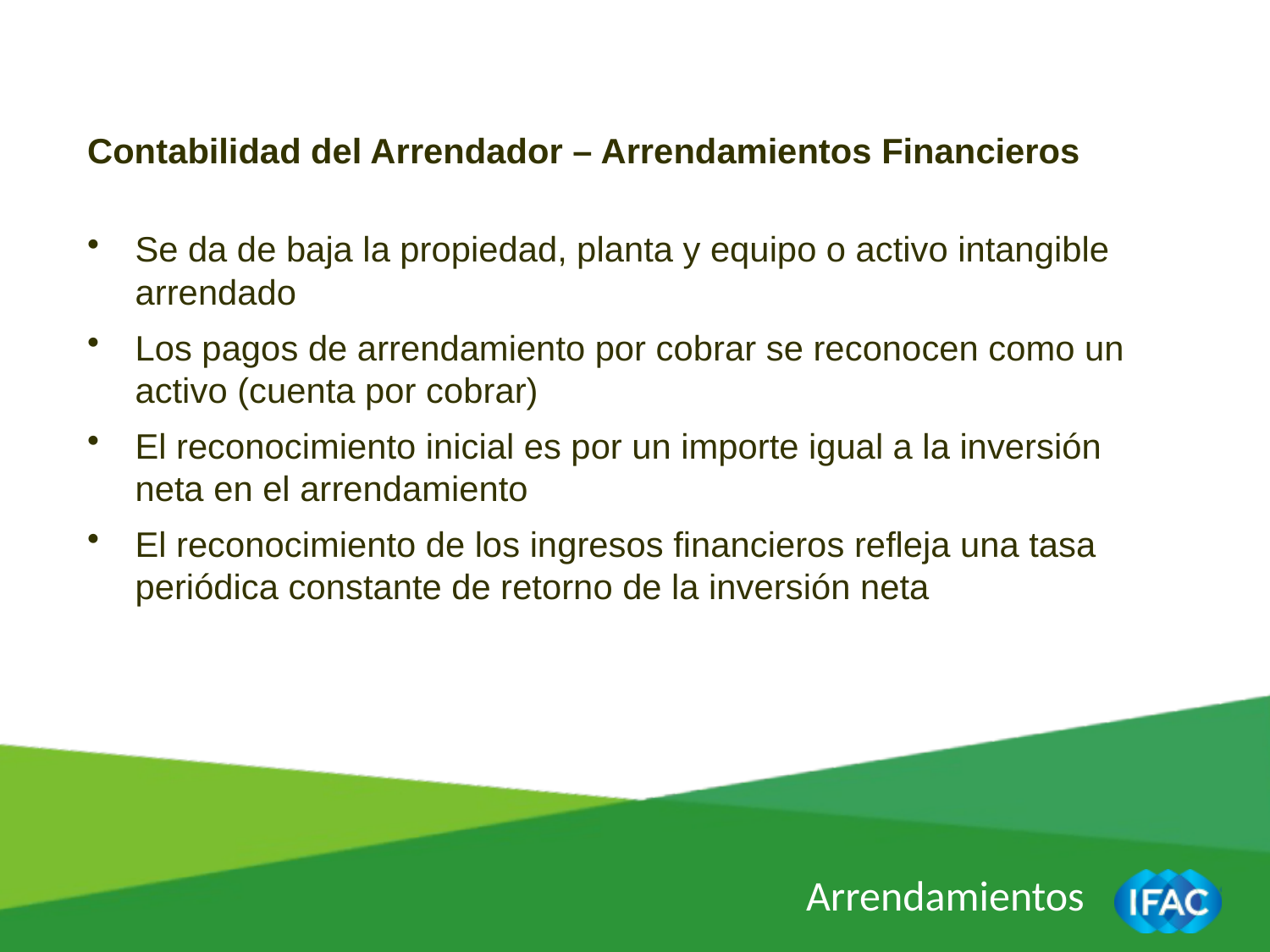

Contabilidad del Arrendador – Arrendamientos Financieros

Se da de baja la propiedad, planta y equipo o activo intangible arrendado
Los pagos de arrendamiento por cobrar se reconocen como un activo (cuenta por cobrar)
El reconocimiento inicial es por un importe igual a la inversión neta en el arrendamiento
El reconocimiento de los ingresos financieros refleja una tasa periódica constante de retorno de la inversión neta

Arrendamientos